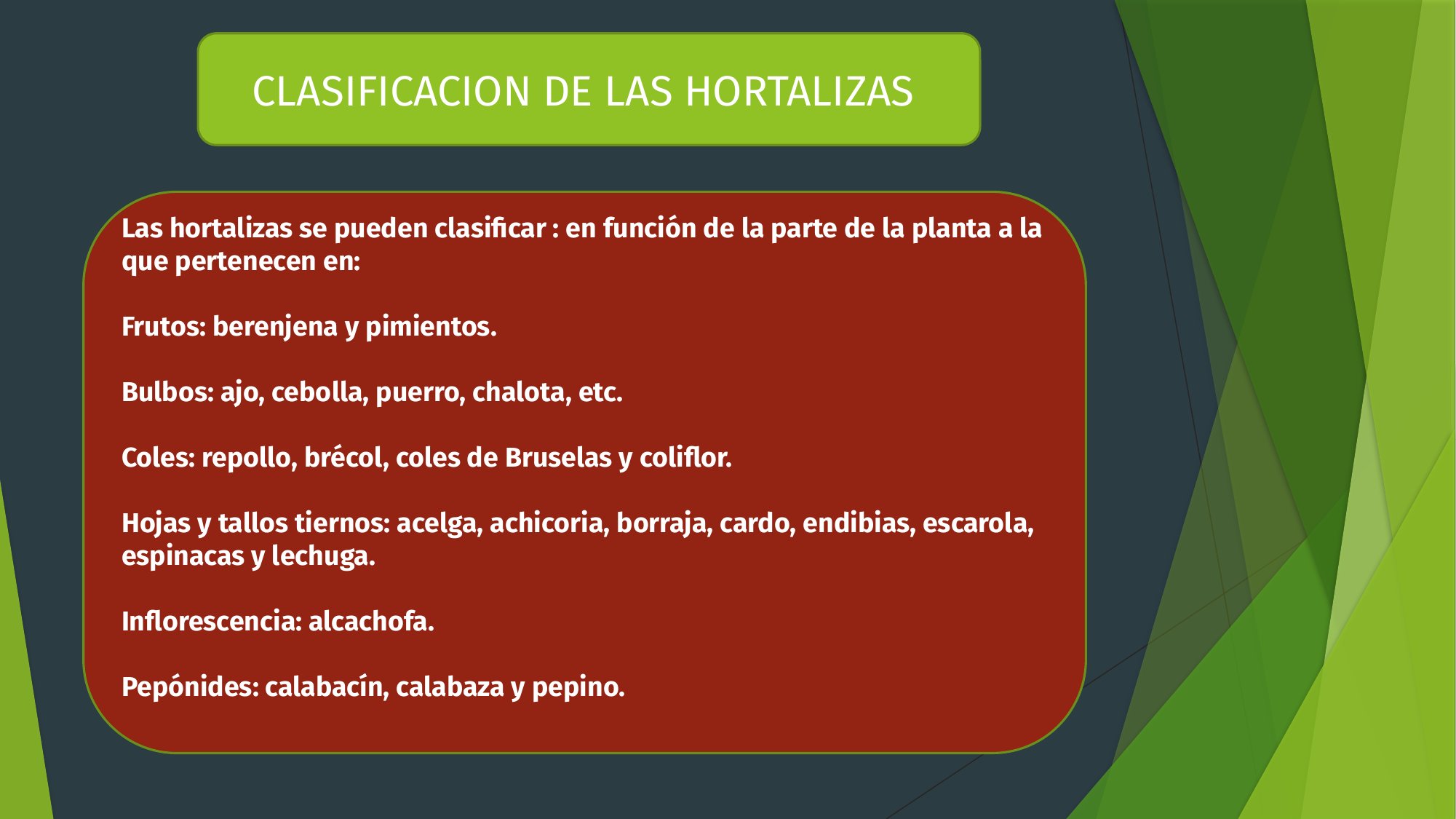

CLASIFICACION DE LAS HORTALIZAS

Las hortalizas se pueden clasificar : en función de la parte de la planta a la que pertenecen en: 
Frutos: berenjena y pimientos. 
Bulbos: ajo, cebolla, puerro, chalota, etc. 
Coles: repollo, brécol, coles de Bruselas y coliflor. 
Hojas y tallos tiernos: acelga, achicoria, borraja, cardo, endibias, escarola, espinacas y lechuga. 
Inflorescencia: alcachofa. 
Pepónides: calabacín, calabaza y pepino.